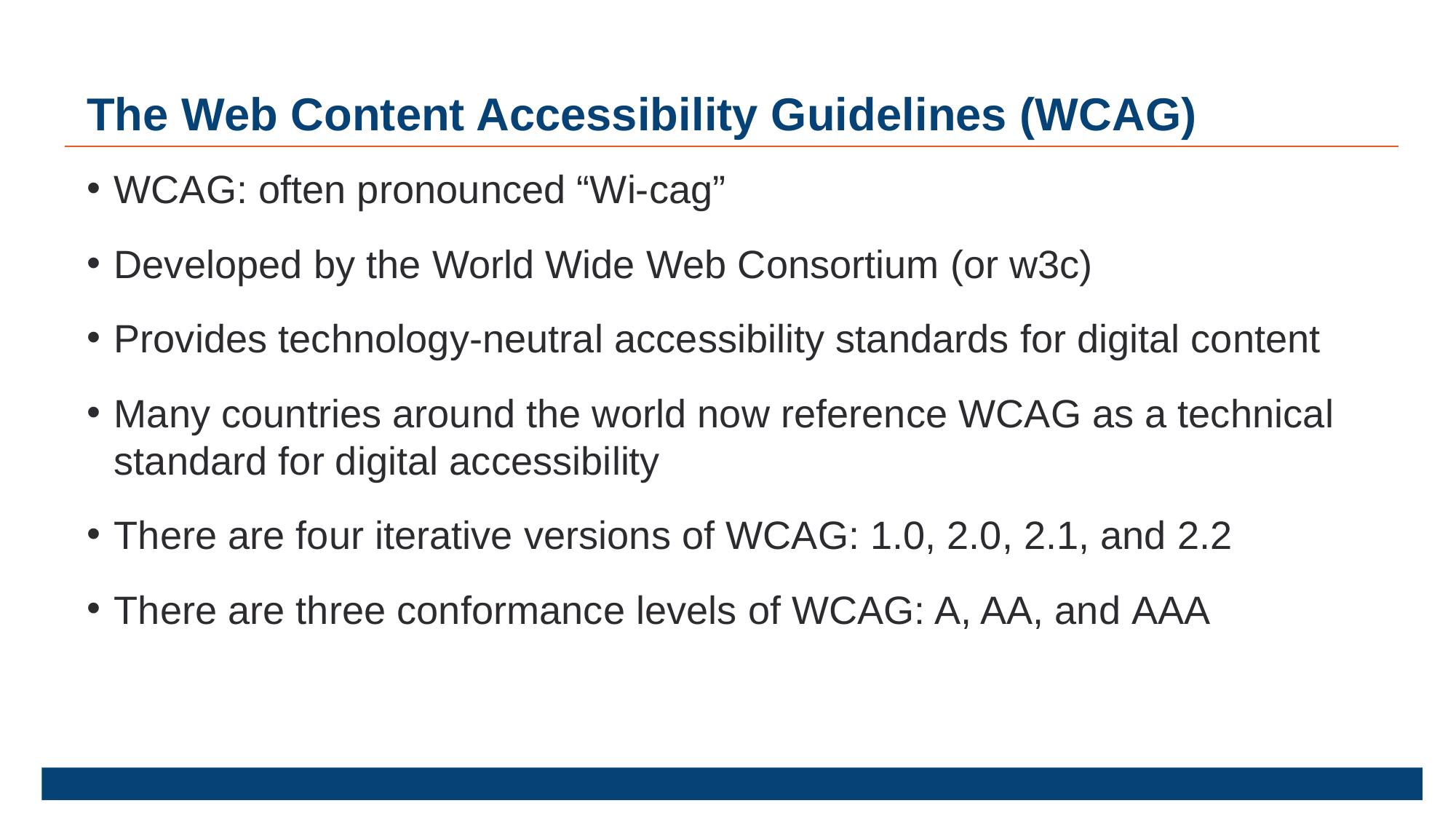

# The Web Content Accessibility Guidelines (WCAG)
WCAG: often pronounced “Wi-cag”
Developed by the World Wide Web Consortium (or w3c)
Provides technology-neutral accessibility standards for digital content
Many countries around the world now reference WCAG as a technical standard for digital accessibility
There are four iterative versions of WCAG: 1.0, 2.0, 2.1, and 2.2
There are three conformance levels of WCAG: A, AA, and AAA